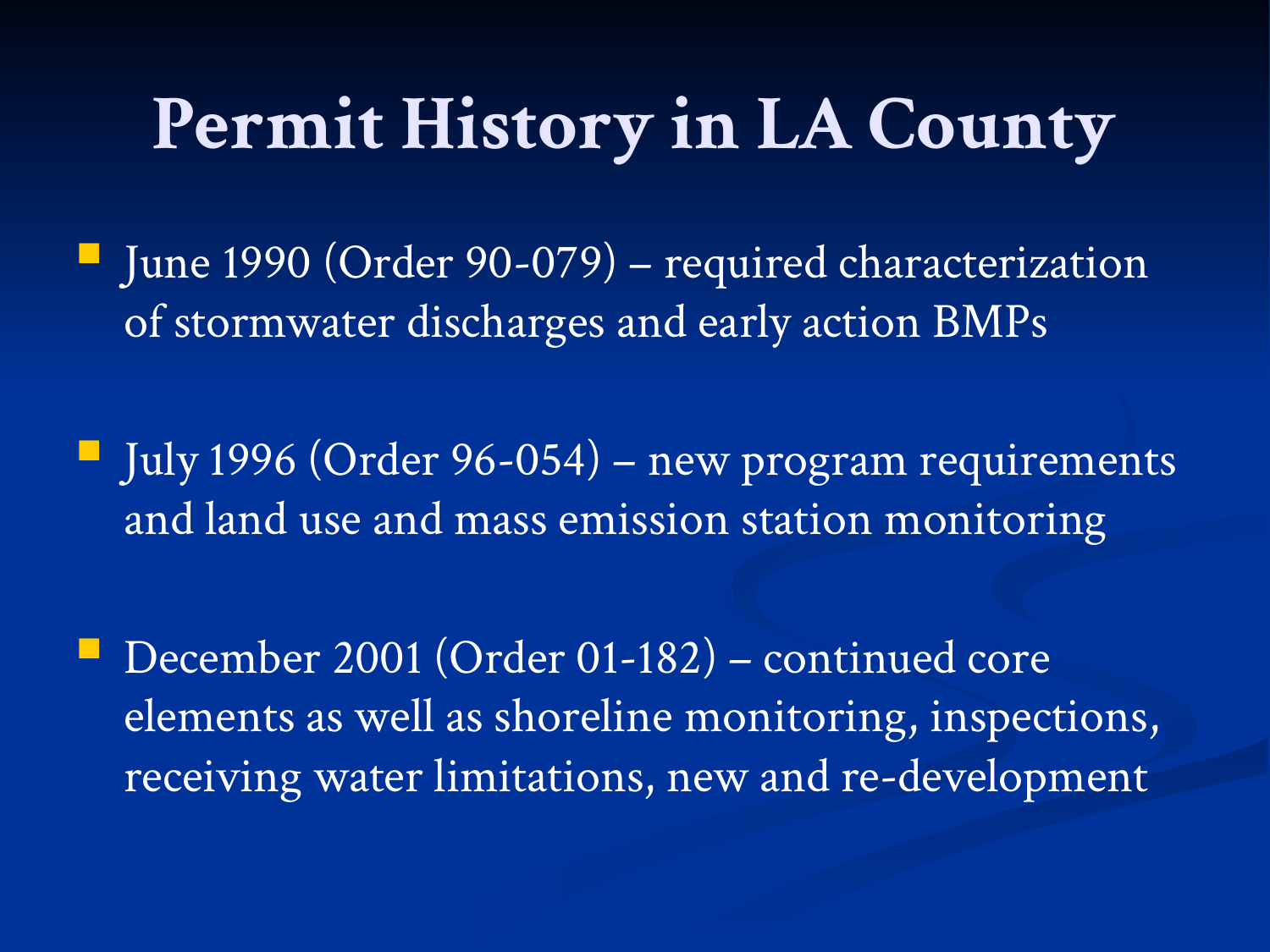

# Permit History in LA County
June 1990 (Order 90-079) – required characterization of stormwater discharges and early action BMPs

July 1996 (Order 96-054) – new program requirements and land use and mass emission station monitoring

December 2001 (Order 01-182) – continued core elements as well as shoreline monitoring, inspections, receiving water limitations, new and re-development